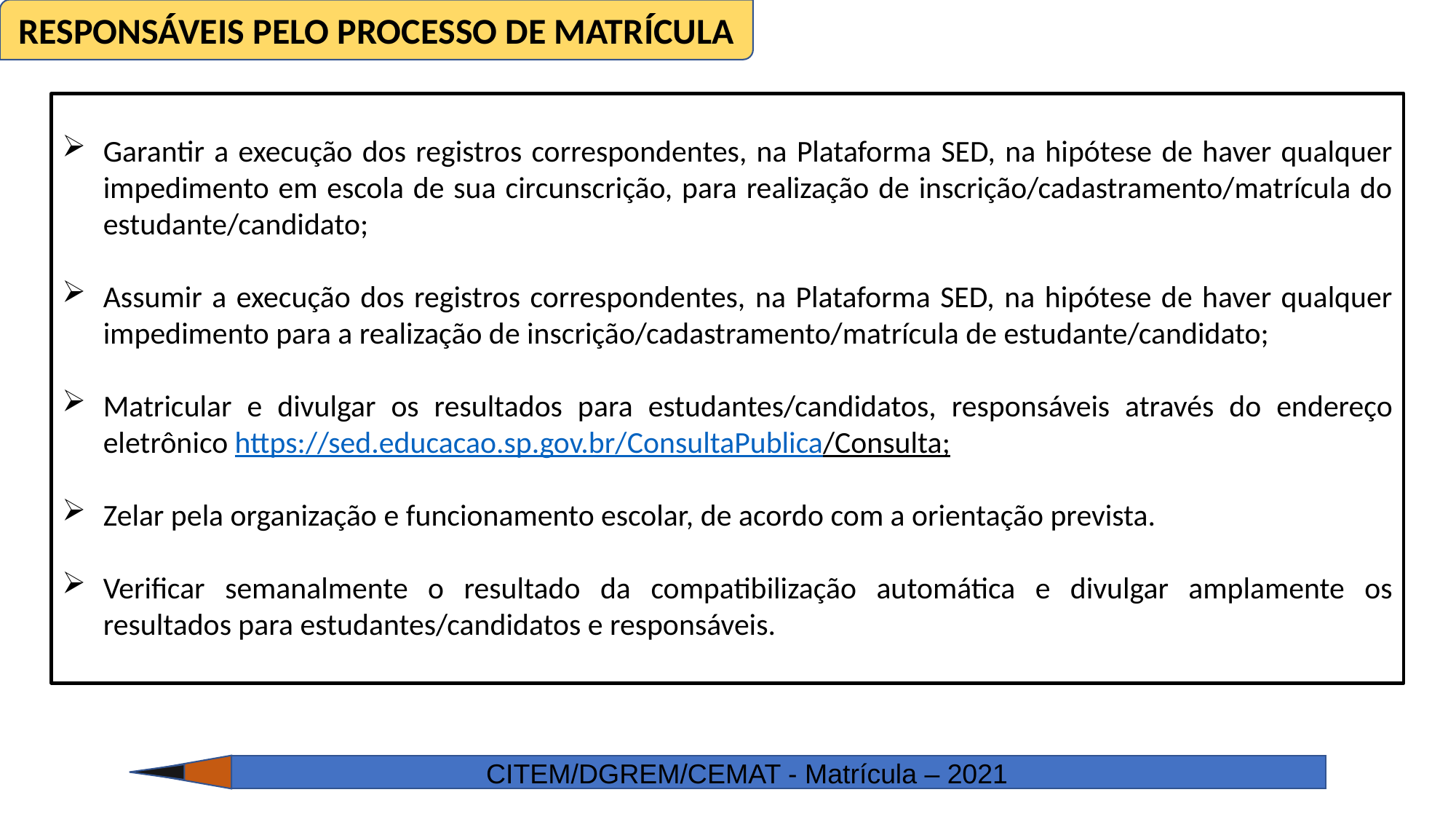

RESPONSÁVEIS PELO PROCESSO DE MATRÍCULA

Garantir a execução dos registros correspondentes, na Plataforma SED, na hipótese de haver qualquer impedimento em escola de sua circunscrição, para realização de inscrição/cadastramento/matrícula do estudante/candidato;

Assumir a execução dos registros correspondentes, na Plataforma SED, na hipótese de haver qualquer impedimento para a realização de inscrição/cadastramento/matrícula de estudante/candidato;

Matricular e divulgar os resultados para estudantes/candidatos, responsáveis através do endereço eletrônico https://sed.educacao.sp.gov.br/ConsultaPublica/Consulta;

Zelar pela organização e funcionamento escolar, de acordo com a orientação prevista.

Verificar semanalmente o resultado da compatibilização automática e divulgar amplamente os resultados para estudantes/candidatos e responsáveis.

CITEM/DGREM/CEMAT - Matrícula – 2021